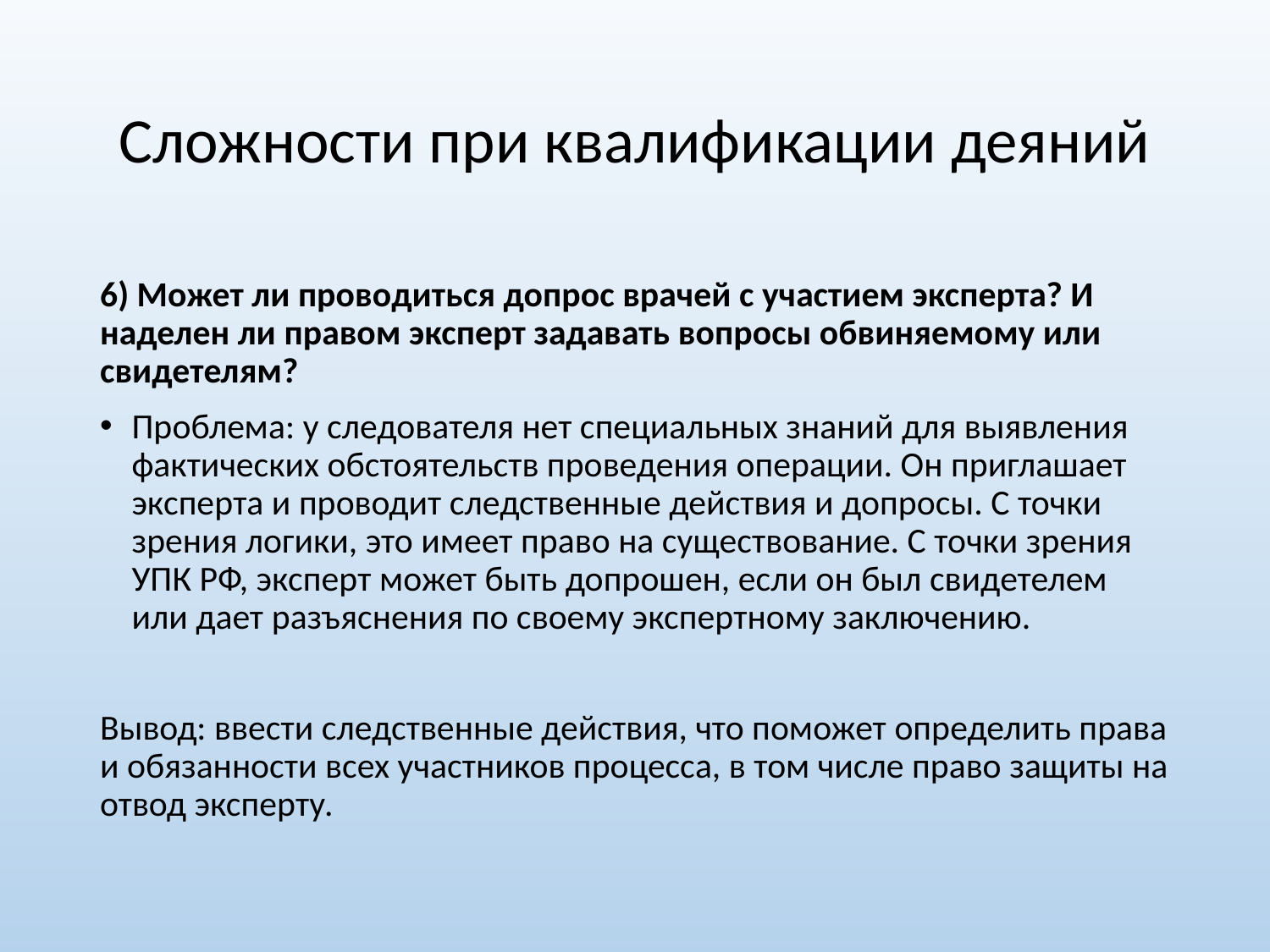

# Сложности при квалификации деяний

6) Может ли проводиться допрос врачей с участием эксперта? И наделен ли правом эксперт задавать вопросы обвиняемому или свидетелям?
Проблема: у следователя нет специальных знаний для выявления фактических обстоятельств проведения операции. Он приглашает эксперта и проводит следственные действия и допросы. С точки зрения логики, это имеет право на существование. С точки зрения УПК РФ, эксперт может быть допрошен, если он был свидетелем или дает разъяснения по своему экспертному заключению.

Вывод: ввести следственные действия, что поможет определить права и обязанности всех участников процесса, в том числе право защиты на отвод эксперту.